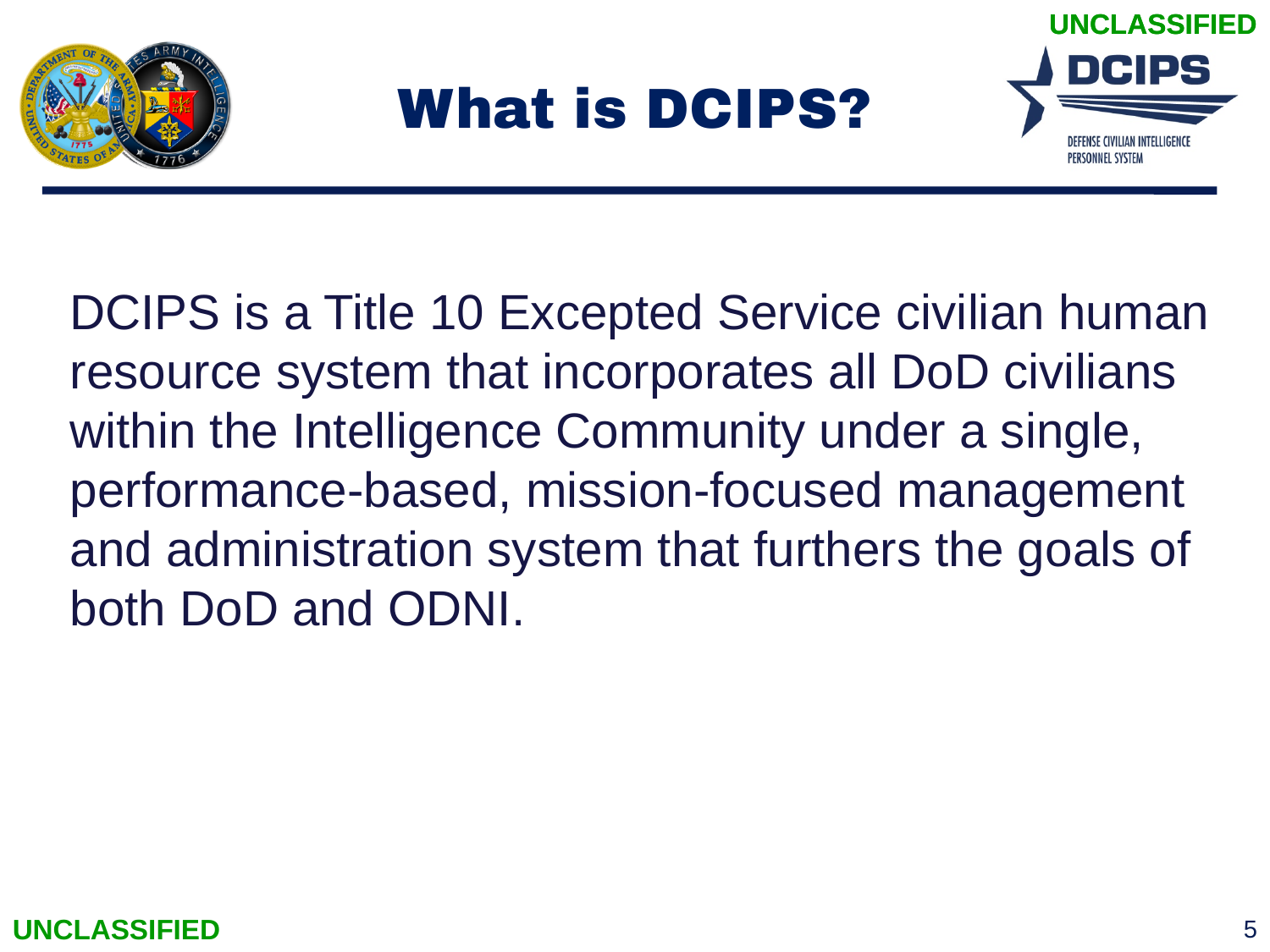

UNCLASSIFIED
# What is DCIPS?

DCIPS is a Title 10 Excepted Service civilian human resource system that incorporates all DoD civilians within the Intelligence Community under a single, performance-based, mission-focused management and administration system that furthers the goals of both DoD and ODNI.

5